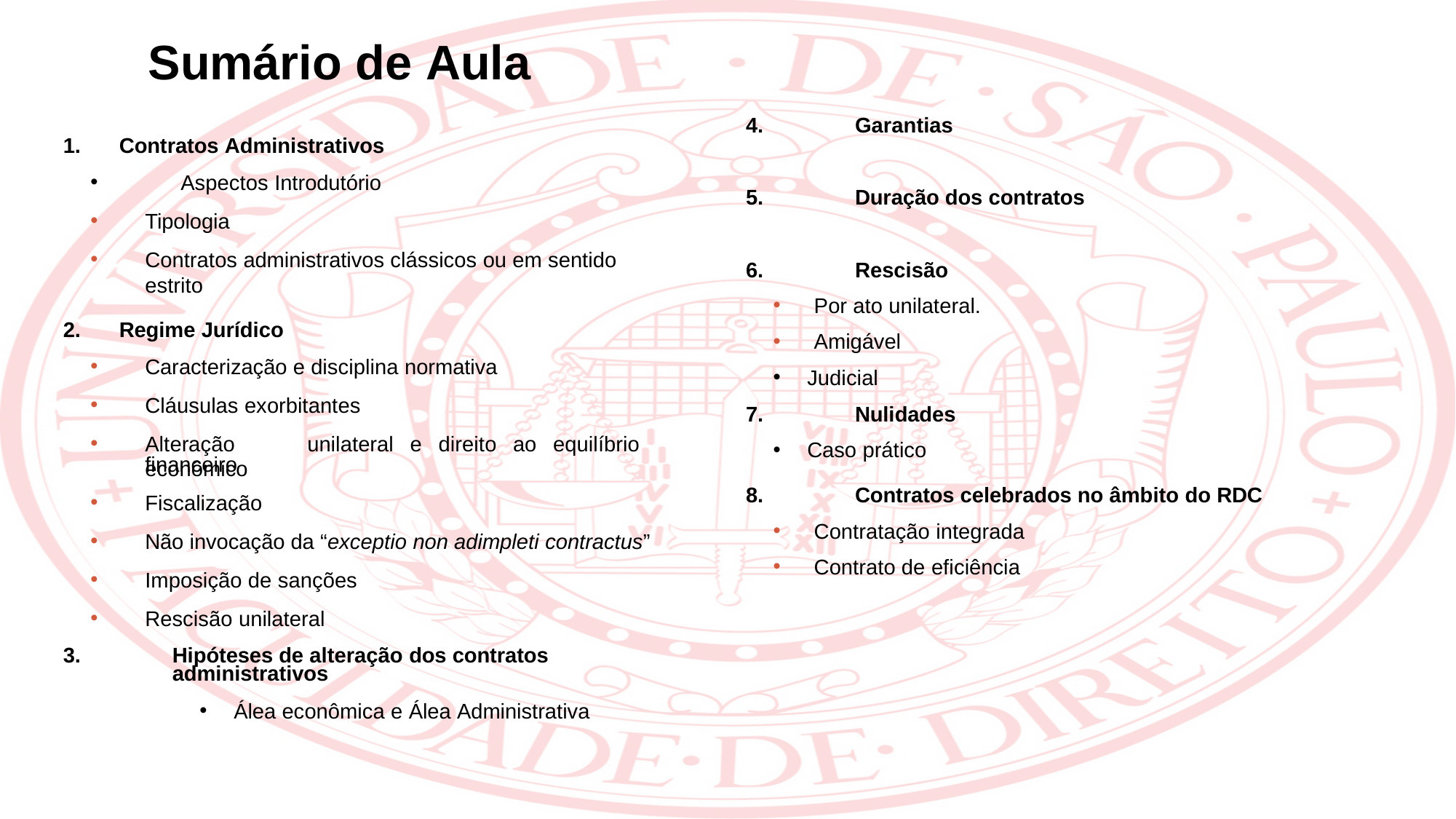

# Sumário de Aula
4.
Garantias
1.	Contratos Administrativos
	Aspectos Introdutório
5.
Duração dos contratos
Tipologia
Contratos administrativos clássicos ou em sentido estrito
Rescisão
Por ato unilateral.
Amigável
6.
2.	Regime Jurídico
Caracterização e disciplina normativa
Cláusulas exorbitantes
Alteração	unilateral	e	direito	ao	equilíbrio	econômico
Judicial
7.
Nulidades
Caso prático
financeiro
Fiscalização
Não invocação da “exceptio non adimpleti contractus”
Imposição de sanções
Rescisão unilateral
8.
Contratos celebrados no âmbito do RDC
Contratação integrada
Contrato de eficiência
3.
Hipóteses de alteração dos contratos
administrativos
Álea econômica e Álea Administrativa